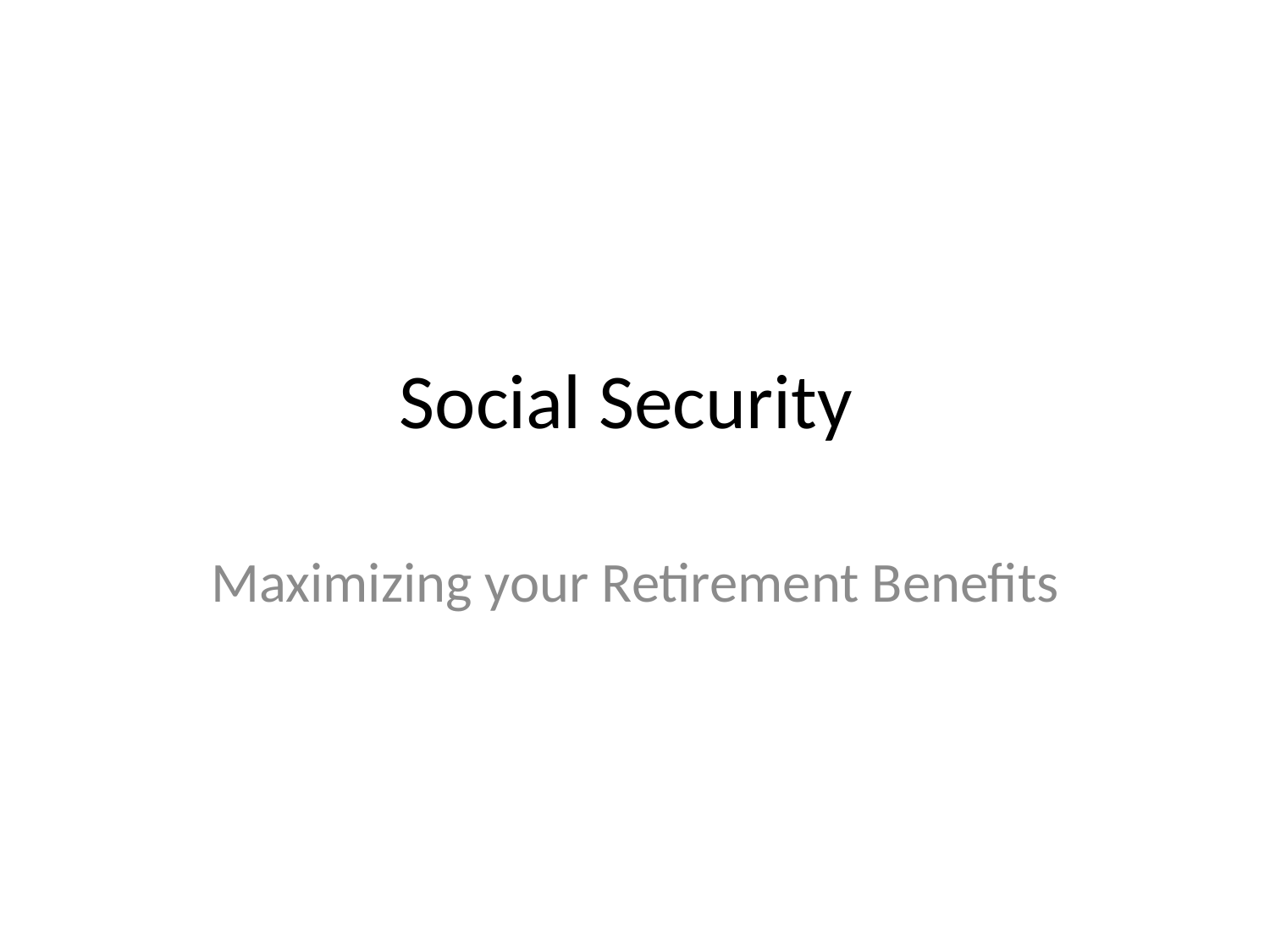

# Social Security
Maximizing your Retirement Benefits